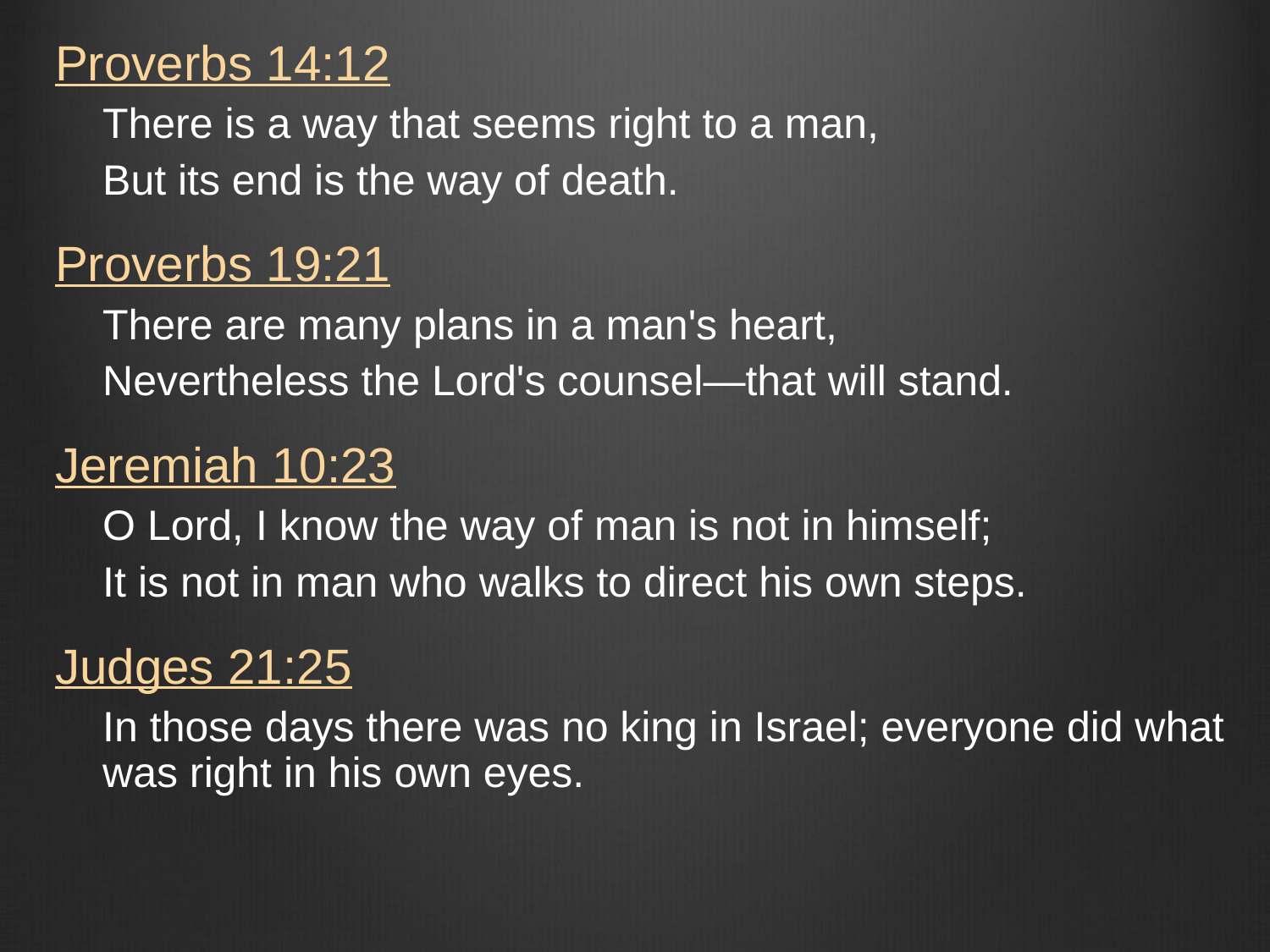

Proverbs 14:12
There is a way that seems right to a man,
But its end is the way of death.
Proverbs 19:21
There are many plans in a man's heart,
Nevertheless the Lord's counsel—that will stand.
Jeremiah 10:23
O Lord, I know the way of man is not in himself;
It is not in man who walks to direct his own steps.
Judges 21:25
In those days there was no king in Israel; everyone did what was right in his own eyes.